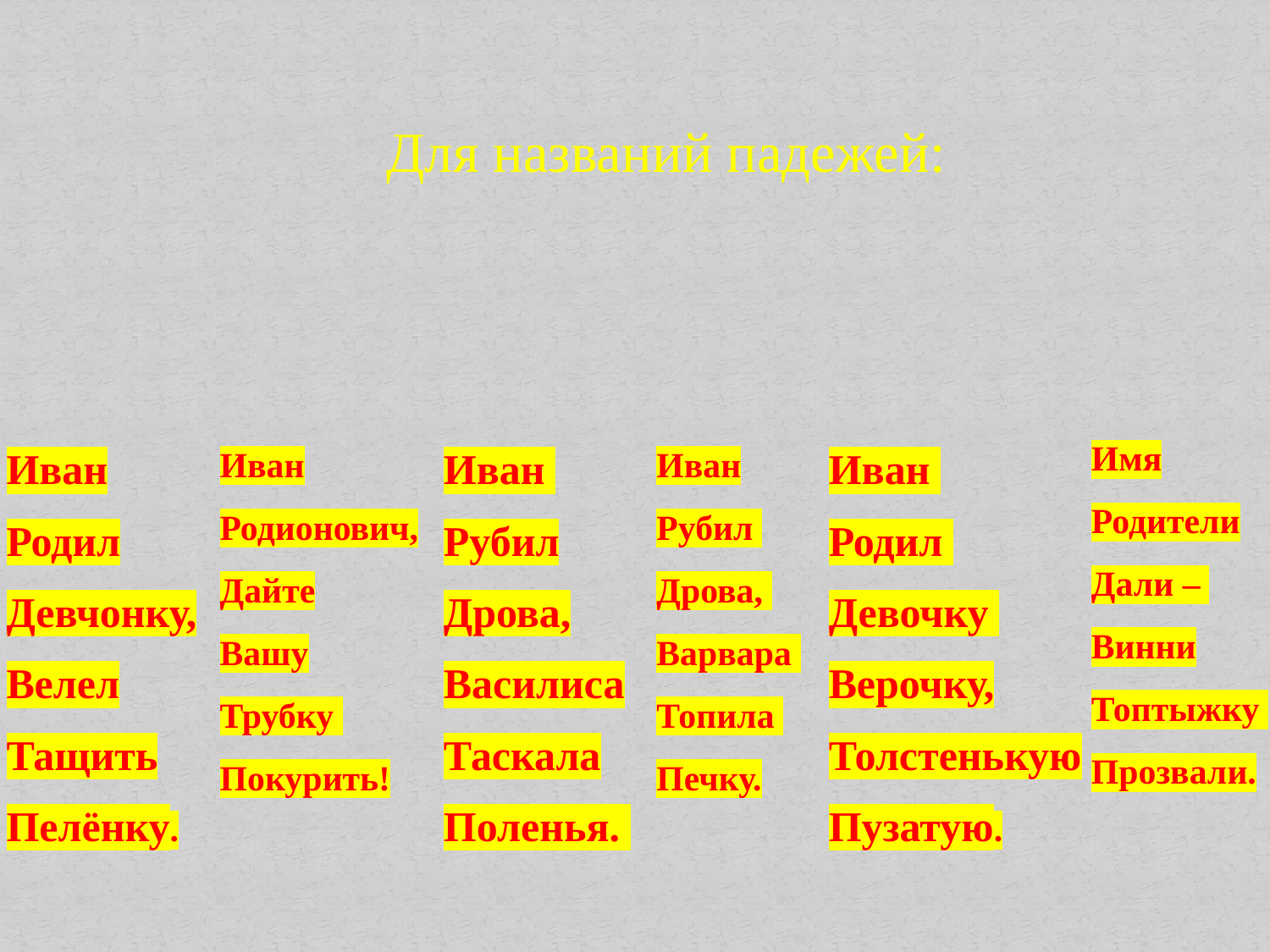

Для названий падежей:

| Иван Родил Девчонку, Велел Тащить Пелёнку. | Иван Родионович, Дайте Вашу Трубку Покурить! | Иван Рубил Дрова, Василиса Таскала Поленья. | Иван Рубил Дрова, Варвара Топила Печку. | Иван Родил Девочку Верочку, Толстенькую Пузатую. | Имя Родители Дали – Винни Топтыжку Прозвали. |
| --- | --- | --- | --- | --- | --- |